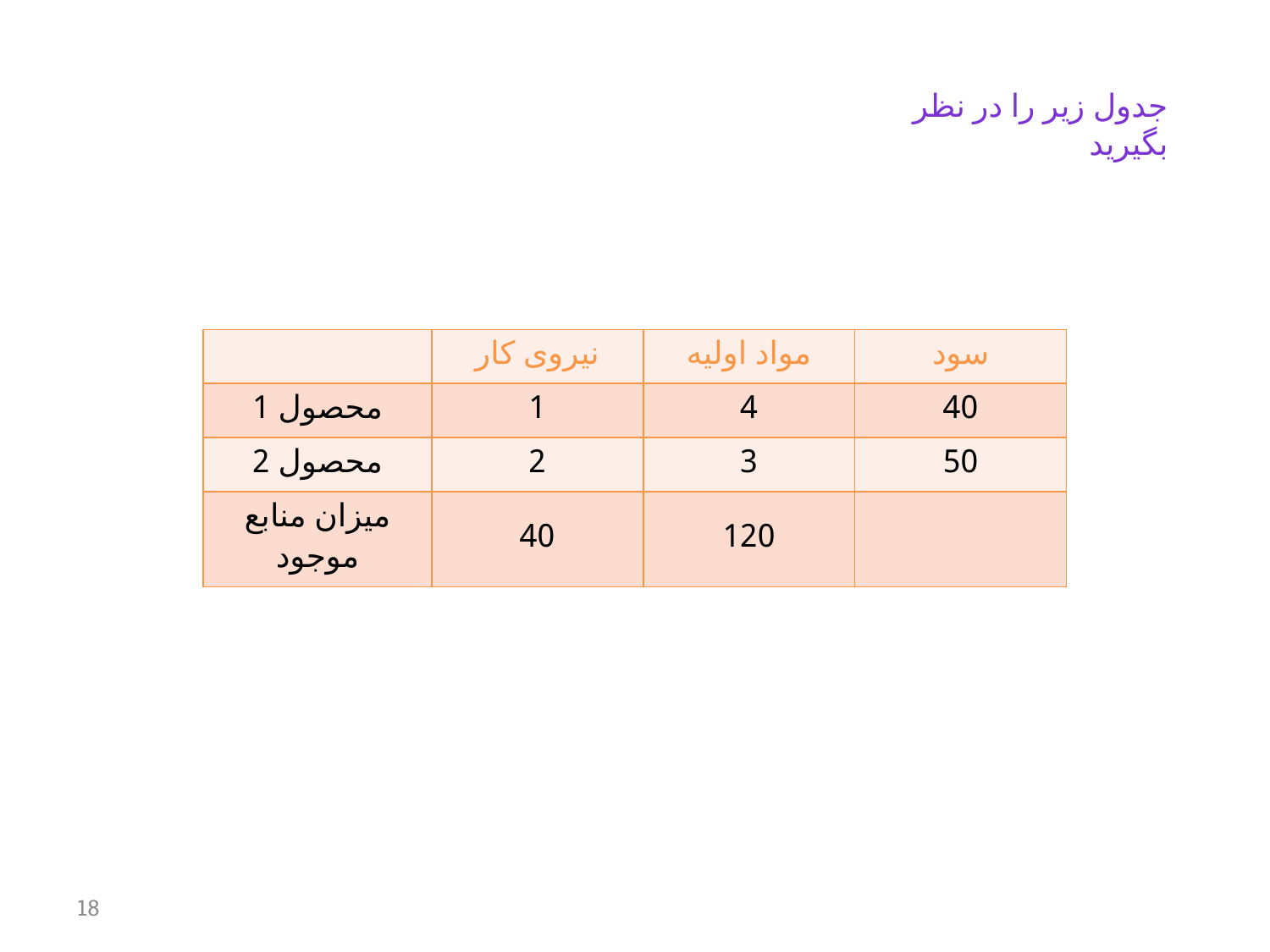

جدول زیر را در نظر بگیرید
|  | نیروی کار | مواد اولیه | سود |
| --- | --- | --- | --- |
| محصول 1 | 1 | 4 | 40 |
| محصول 2 | 2 | 3 | 50 |
| میزان منابع موجود | 40 | 120 |  |

18